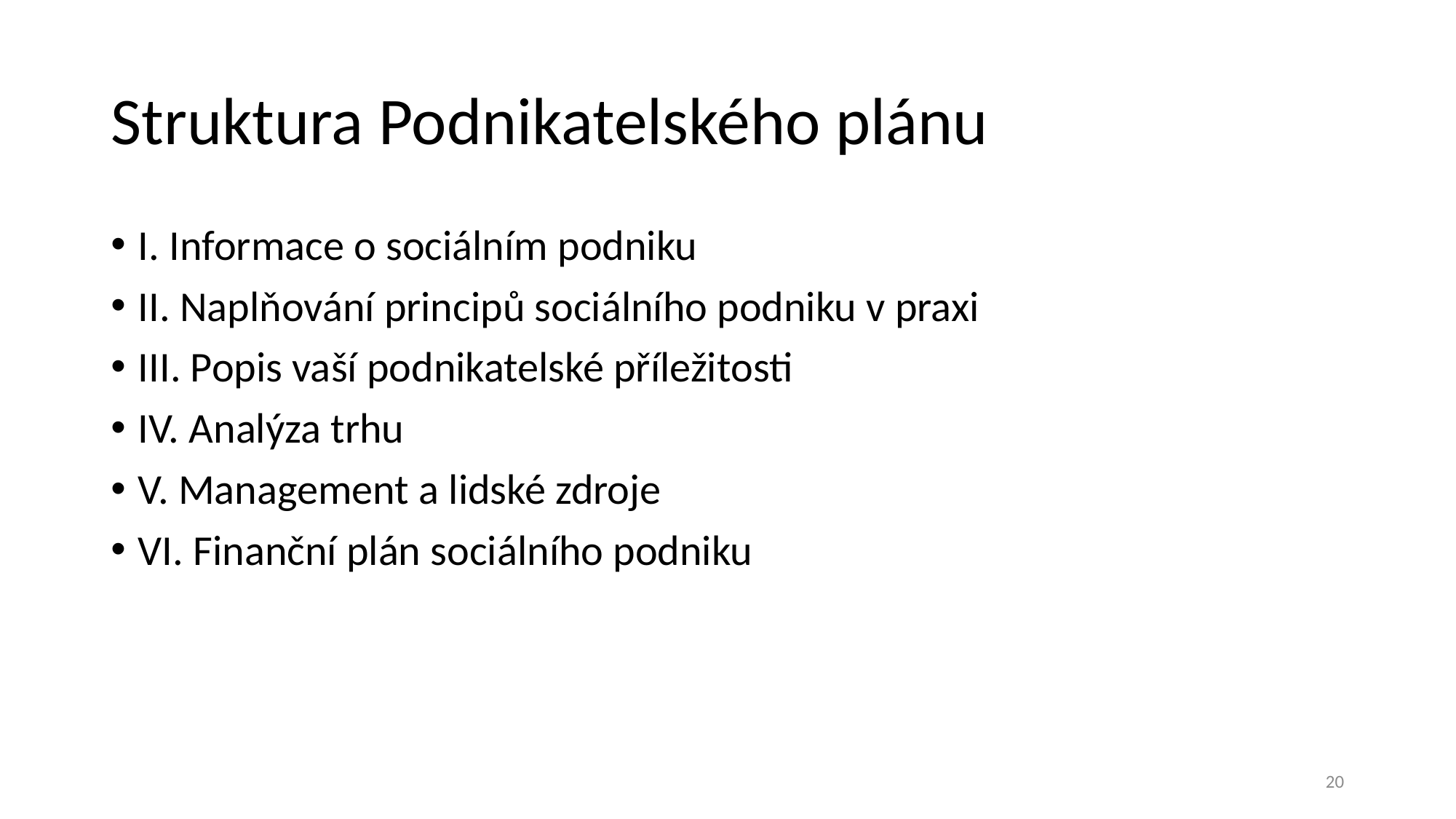

# Struktura Podnikatelského plánu
I. Informace o sociálním podniku
II. Naplňování principů sociálního podniku v praxi
III. Popis vaší podnikatelské příležitosti
IV. Analýza trhu
V. Management a lidské zdroje
VI. Finanční plán sociálního podniku

20